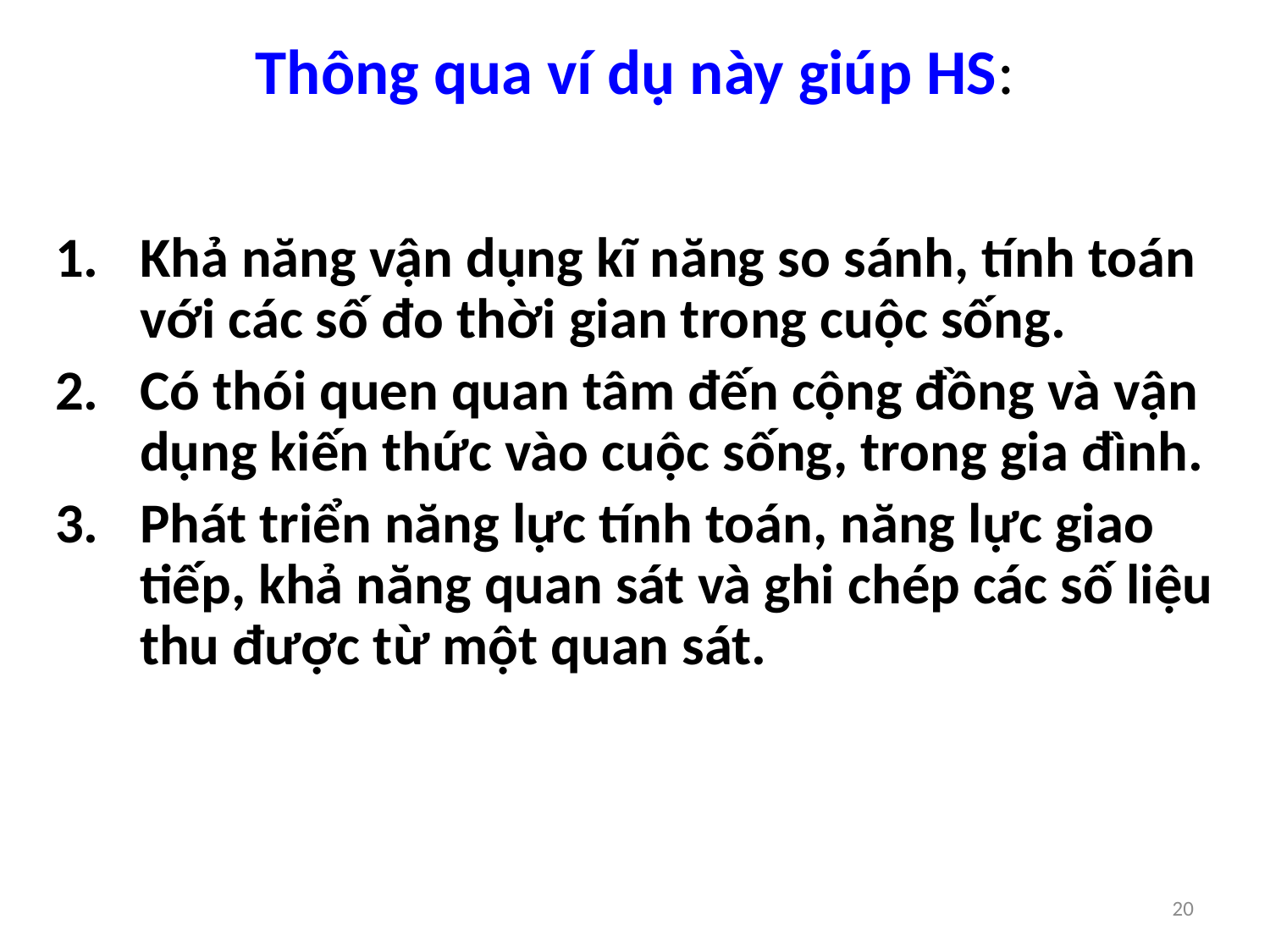

# Thông qua ví dụ này giúp HS:
Khả năng vận dụng kĩ năng so sánh, tính toán với các số đo thời gian trong cuộc sống.
Có thói quen quan tâm đến cộng đồng và vận dụng kiến thức vào cuộc sống, trong gia đình.
Phát triển năng lực tính toán, năng lực giao tiếp, khả năng quan sát và ghi chép các số liệu thu được từ một quan sát.

20